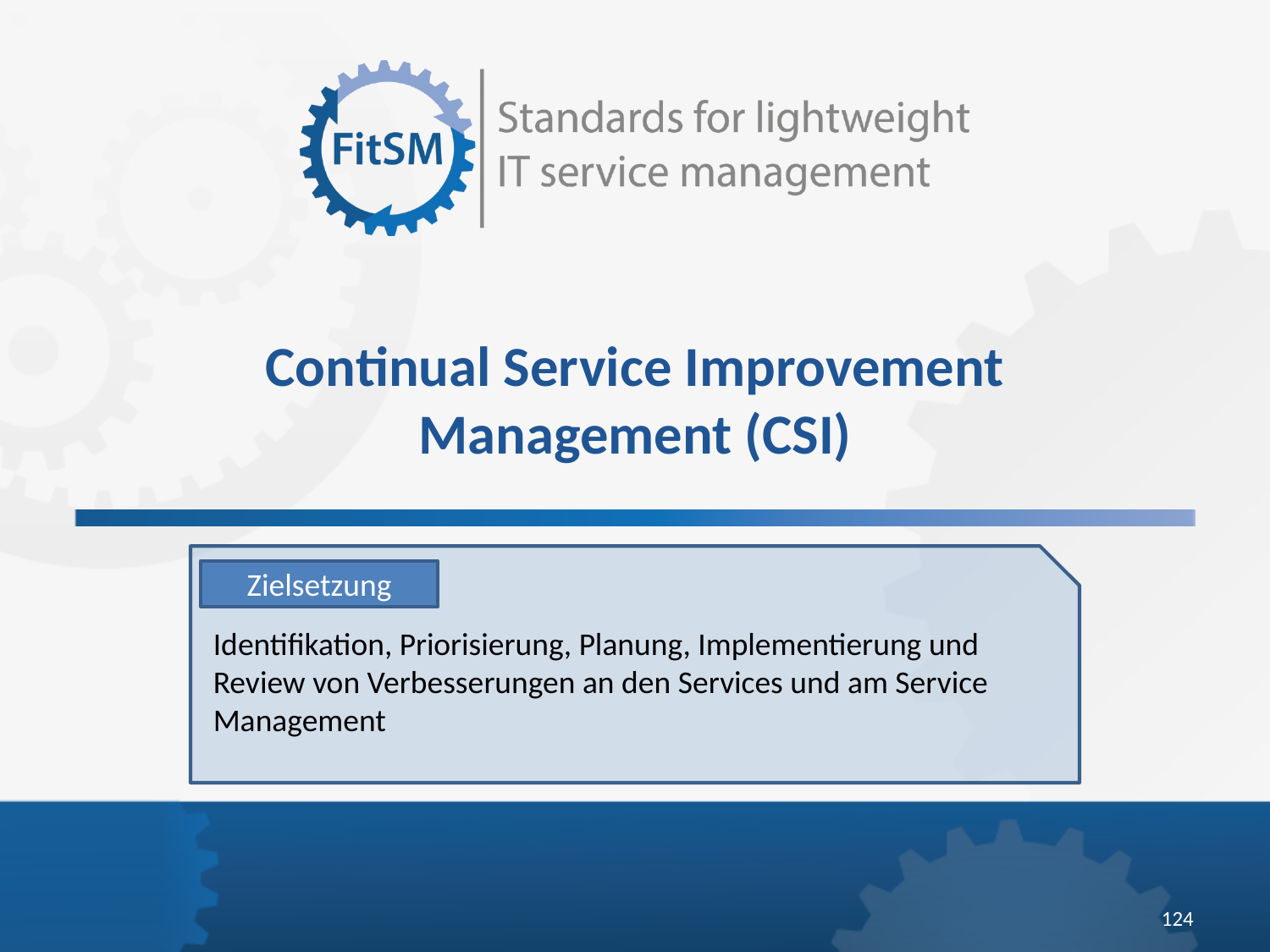

Continual Service Improvement Management (CSI)

Zielsetzung
Identifikation, Priorisierung, Planung, Implementierung und Review von Verbesserungen an den Services und am Service Management
124